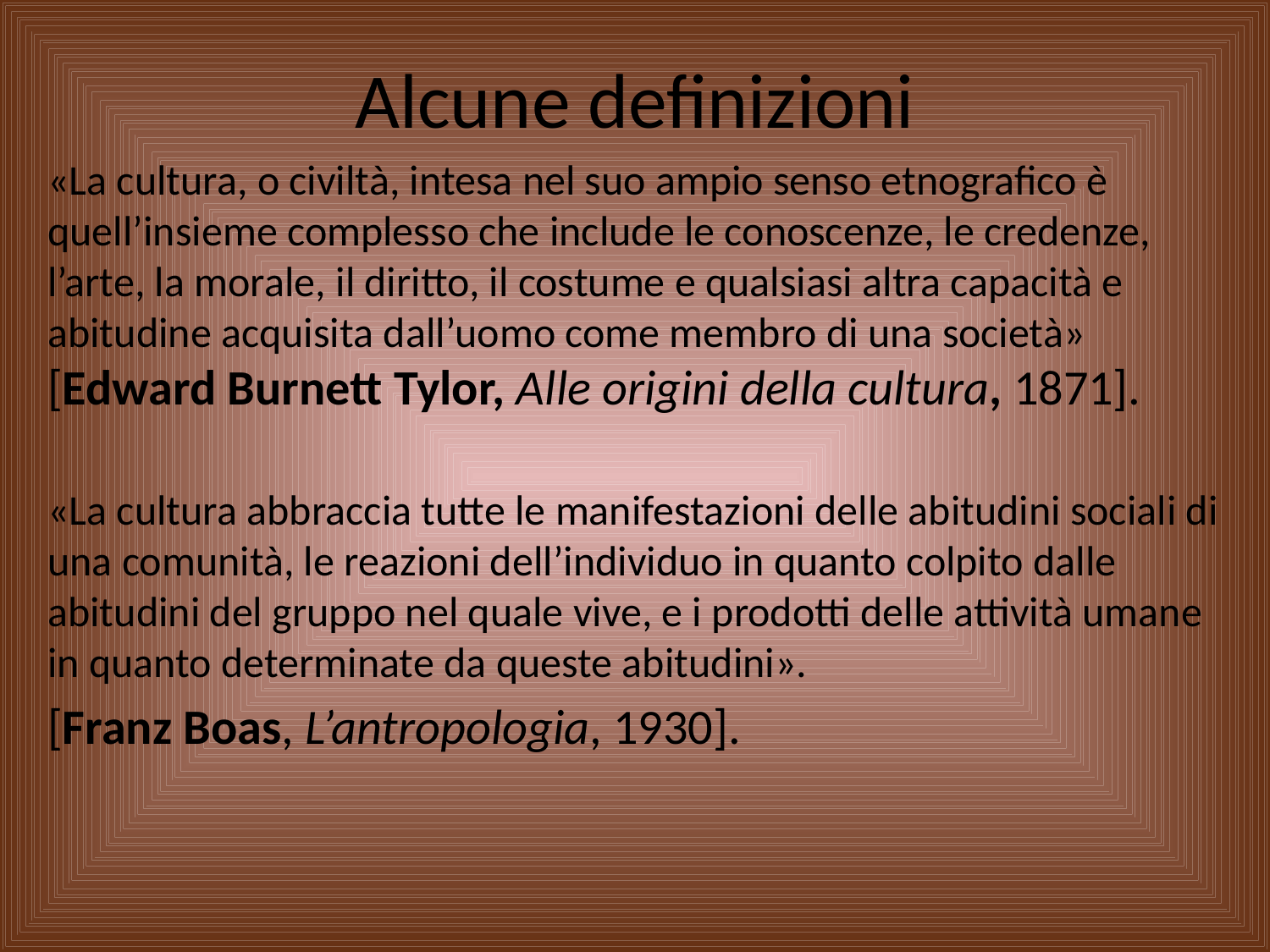

# Alcune definizioni
«La cultura, o civiltà, intesa nel suo ampio senso etnografico è quell’insieme complesso che include le conoscenze, le credenze, l’arte, la morale, il diritto, il costume e qualsiasi altra capacità e abitudine acquisita dall’uomo come membro di una società» [Edward Burnett Tylor, Alle origini della cultura, 1871].

«La cultura abbraccia tutte le manifestazioni delle abitudini sociali di una comunità, le reazioni dell’individuo in quanto colpito dalle abitudini del gruppo nel quale vive, e i prodotti delle attività umane in quanto determinate da queste abitudini».
[Franz Boas, L’antropologia, 1930].